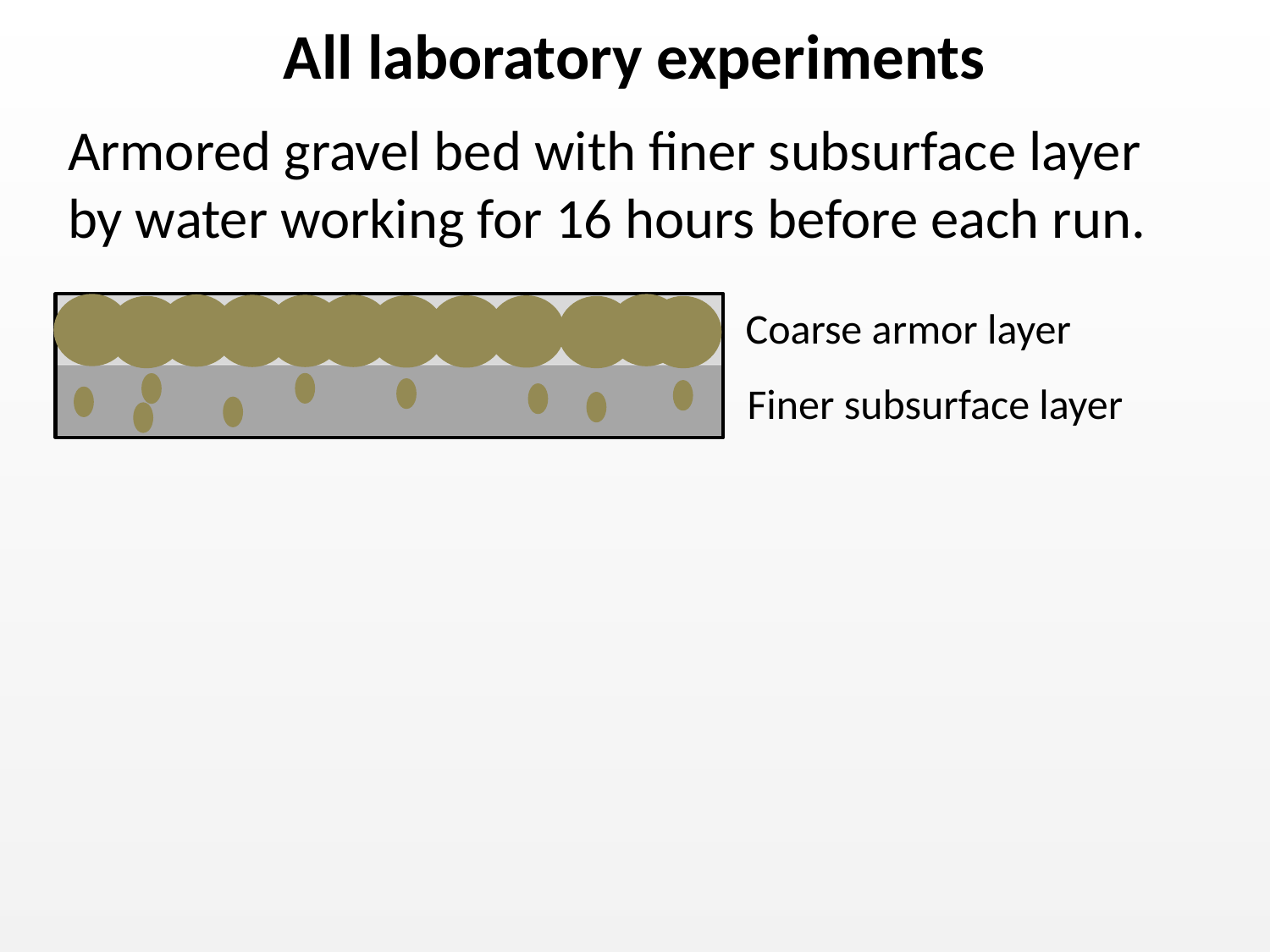

# All laboratory experiments
Armored gravel bed with finer subsurface layer by water working for 16 hours before each run.

 Coarse armor layer

Finer subsurface layer